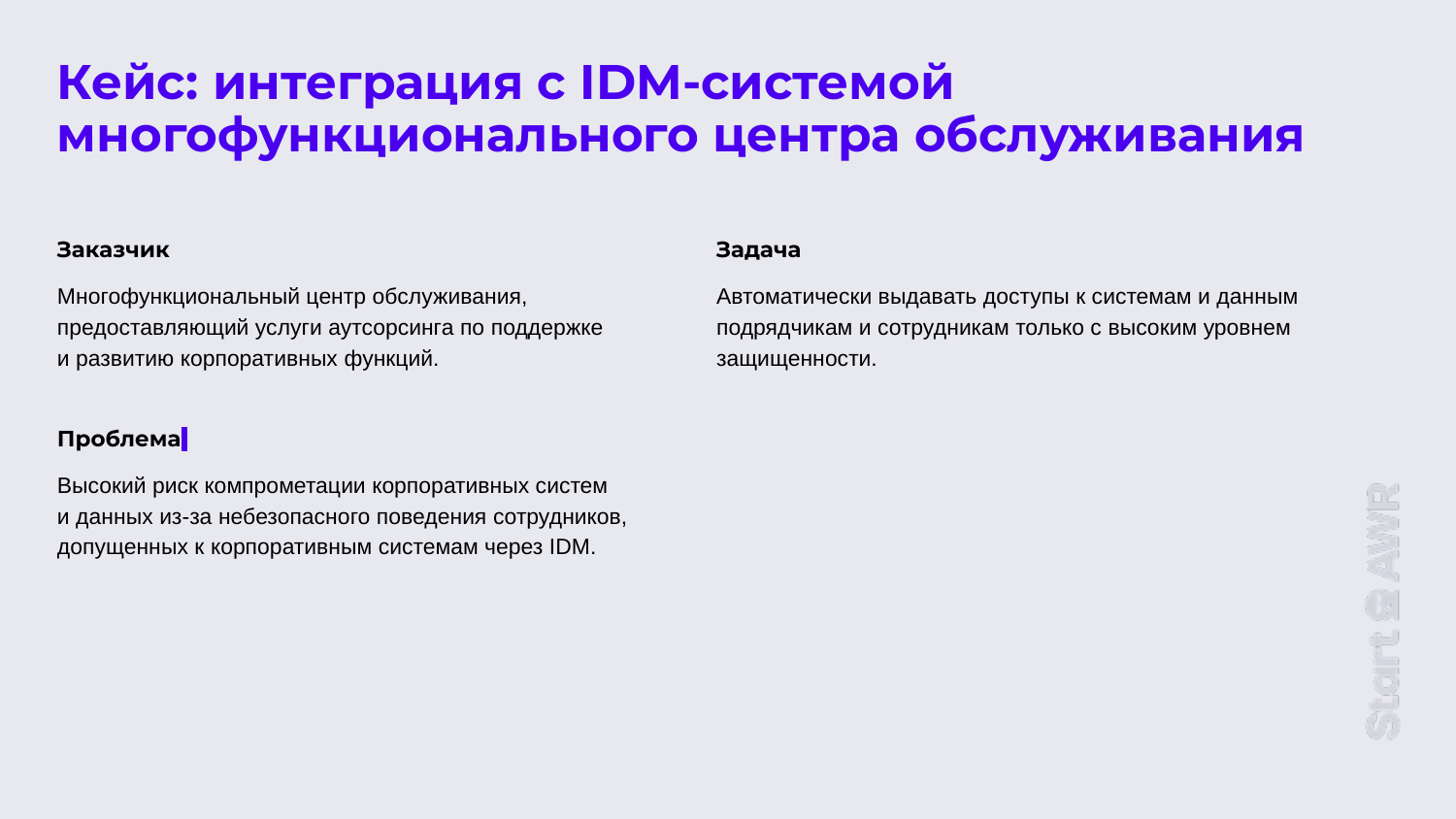

# Кейс: интеграция с IDM-системой многофункционального центра обслуживания

Заказчик
Многофункциональный центр обслуживания, предоставляющий услуги аутсорсинга по поддержке и развитию корпоративных функций.
Задача
Автоматически выдавать доступы к системам и данным подрядчикам и сотрудникам только с высоким уровнем защищенности.
Проблема
Высокий риск компрометации корпоративных систем и данных из-за небезопасного поведения сотрудников, допущенных к корпоративным системам через IDM.